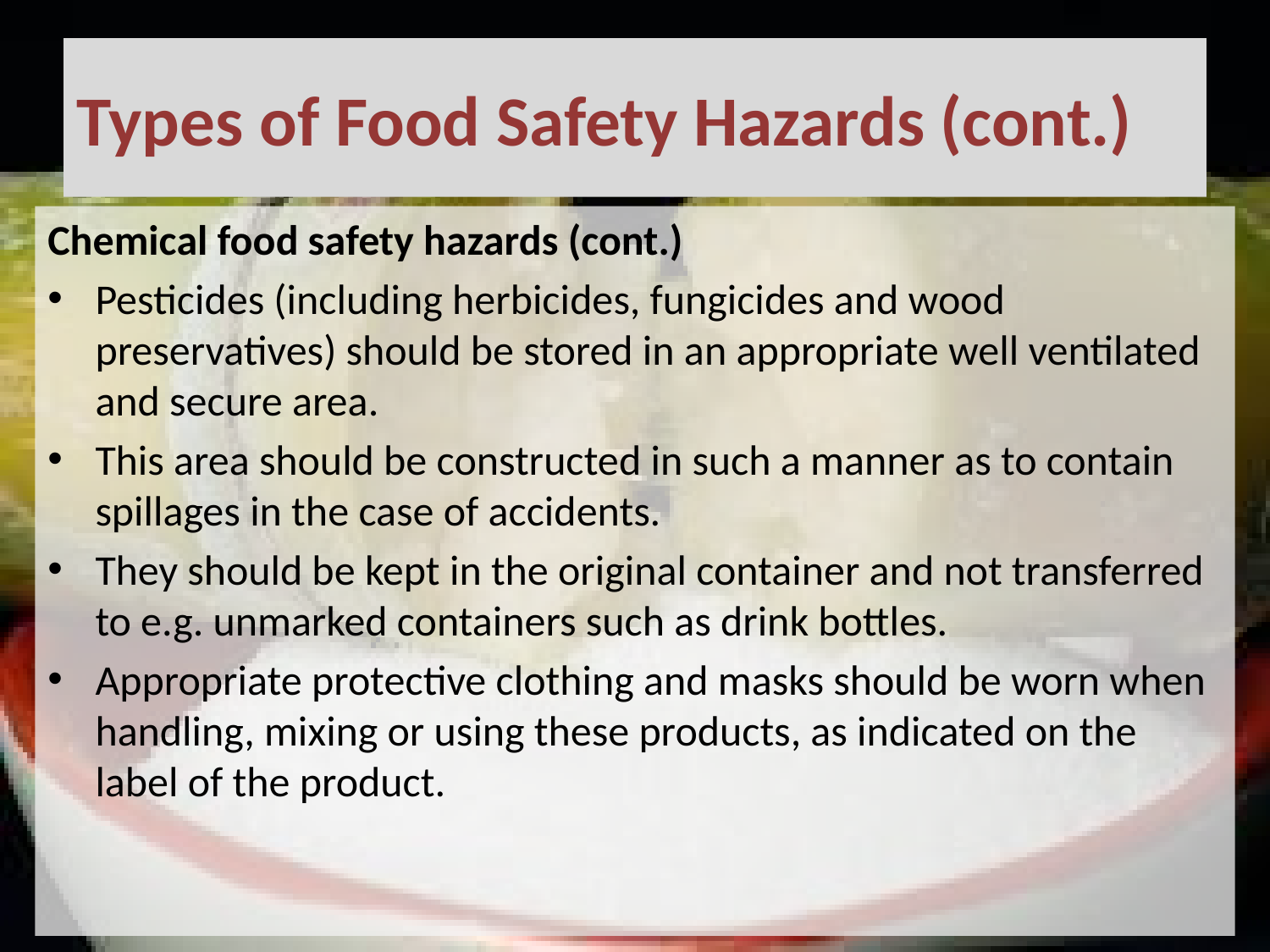

# Types of Food Safety Hazards (cont.)
Chemical food safety hazards (cont.)
Pesticides (including herbicides, fungicides and wood preservatives) should be stored in an appropriate well ventilated and secure area.
This area should be constructed in such a manner as to contain spillages in the case of accidents.
They should be kept in the original container and not transferred to e.g. unmarked containers such as drink bottles.
Appropriate protective clothing and masks should be worn when handling, mixing or using these products, as indicated on the label of the product.